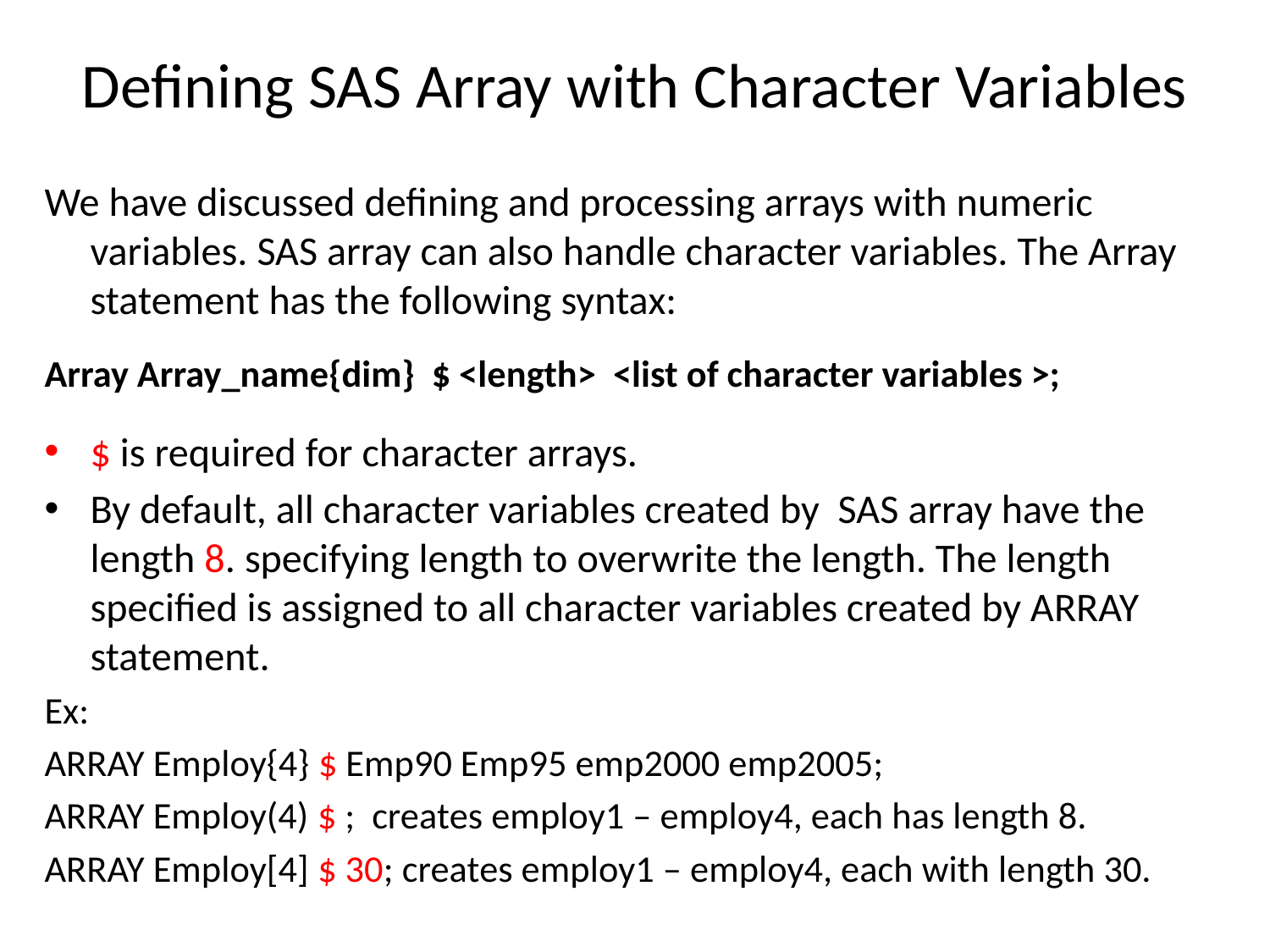

# Defining SAS Array with Character Variables
We have discussed defining and processing arrays with numeric variables. SAS array can also handle character variables. The Array statement has the following syntax:

Array Array_name{dim}  $ <length>  <list of character variables >;

$ is required for character arrays.
By default, all character variables created by  SAS array have the length 8. specifying length to overwrite the length. The length specified is assigned to all character variables created by ARRAY statement.
Ex:
ARRAY Employ{4} $ Emp90 Emp95 emp2000 emp2005;
ARRAY Employ(4) $ ;  creates employ1 – employ4, each has length 8.
ARRAY Employ[4] $ 30; creates employ1 – employ4, each with length 30.